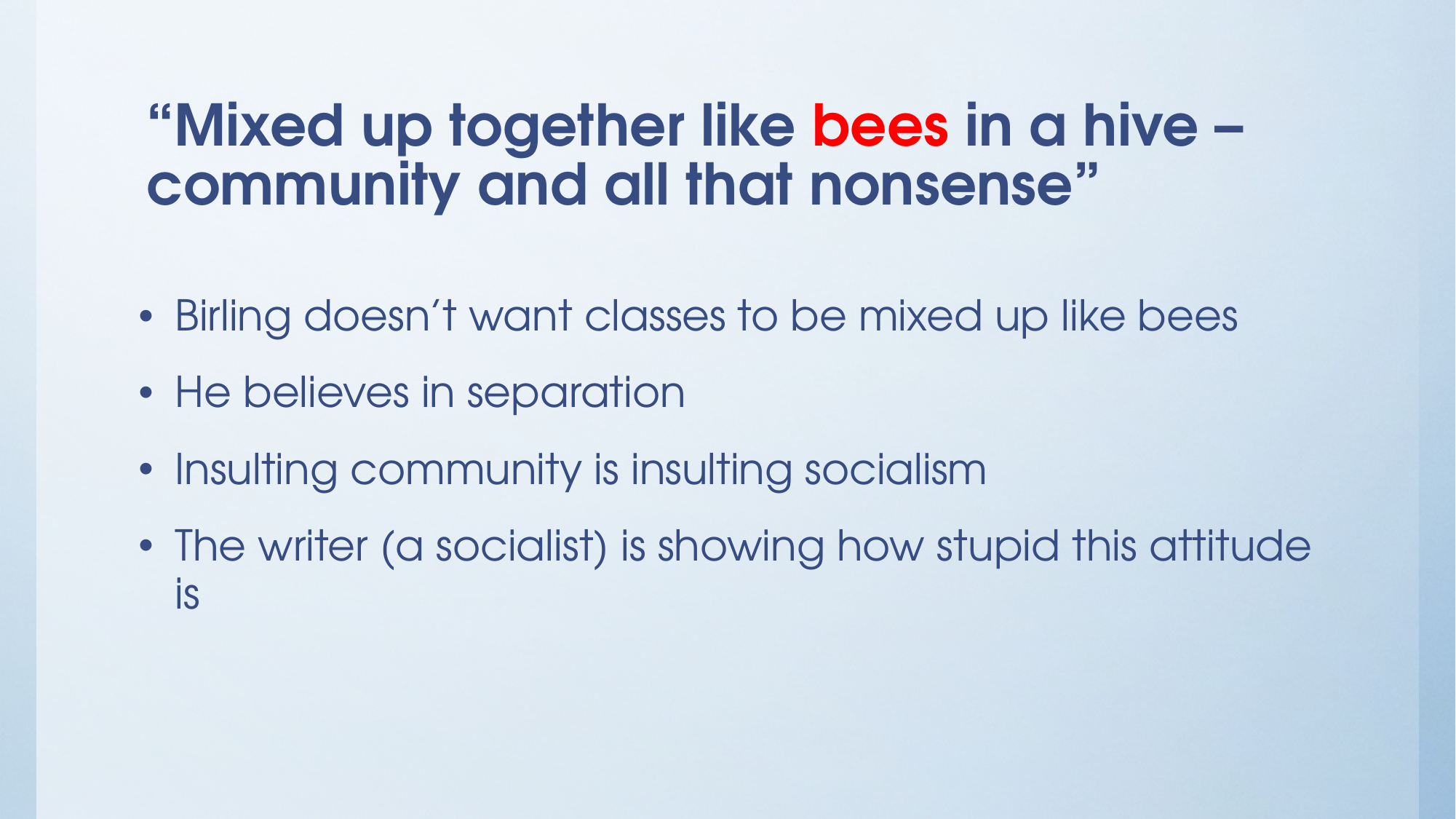

# “Mixed up together like bees in a hive – community and all that nonsense”
Birling doesn’t want classes to be mixed up like bees
He believes in separation
Insulting community is insulting socialism
The writer (a socialist) is showing how stupid this attitude is